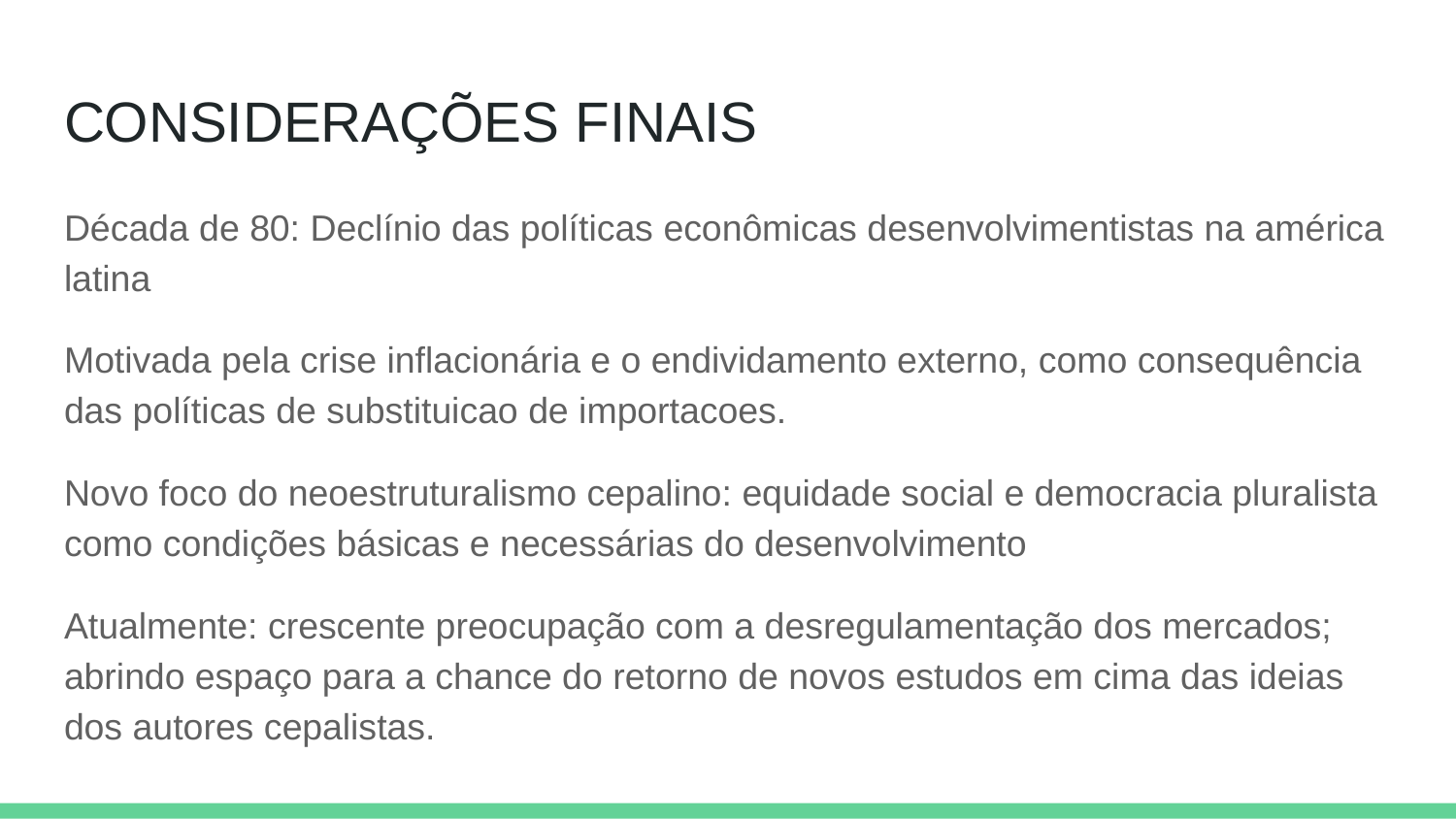

# CONSIDERAÇÕES FINAIS
Década de 80: Declínio das políticas econômicas desenvolvimentistas na américa latina
Motivada pela crise inflacionária e o endividamento externo, como consequência das políticas de substituicao de importacoes.
Novo foco do neoestruturalismo cepalino: equidade social e democracia pluralista como condições básicas e necessárias do desenvolvimento
Atualmente: crescente preocupação com a desregulamentação dos mercados; abrindo espaço para a chance do retorno de novos estudos em cima das ideias dos autores cepalistas.